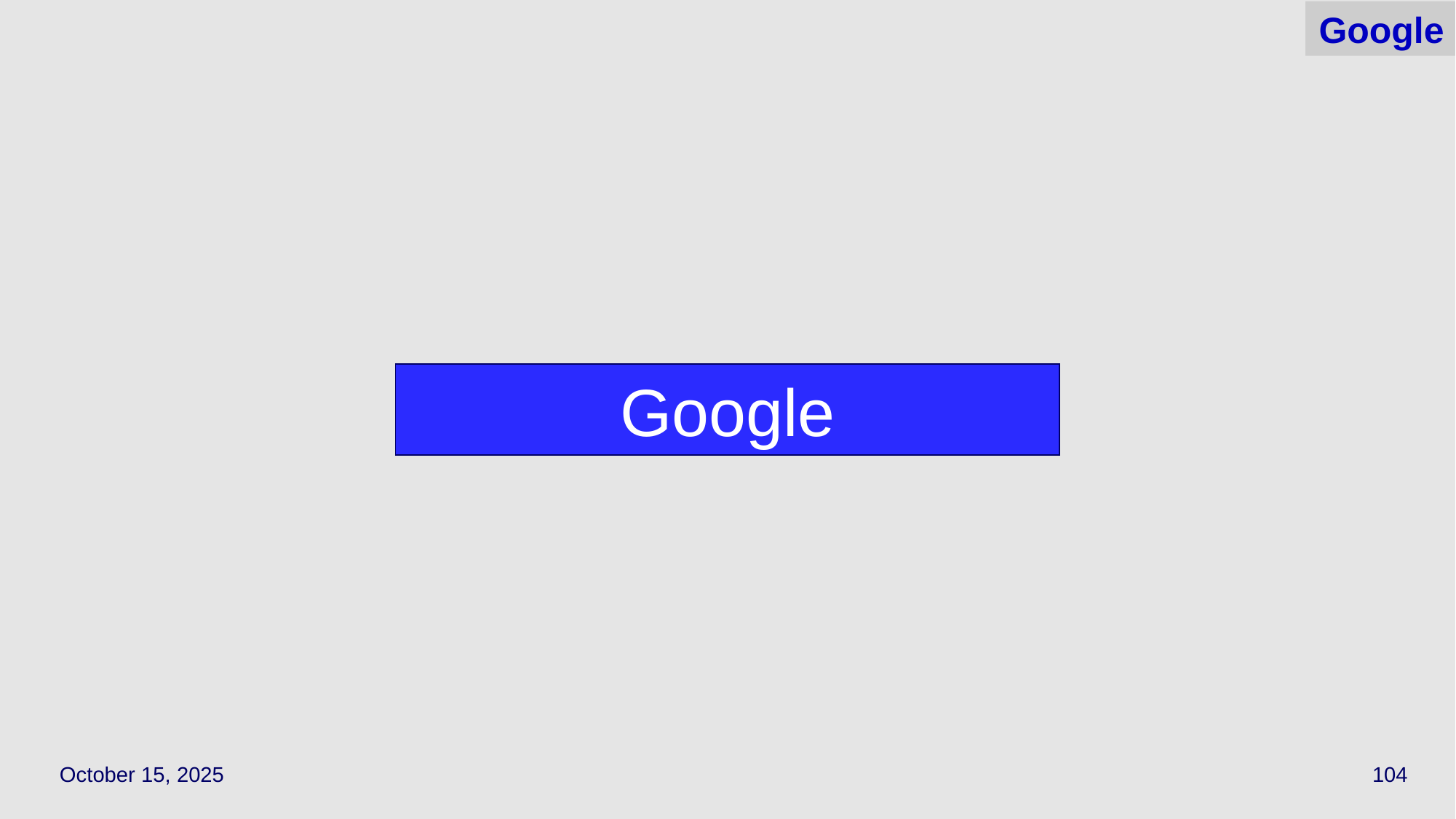

# Google
Google
October 15, 2025
104